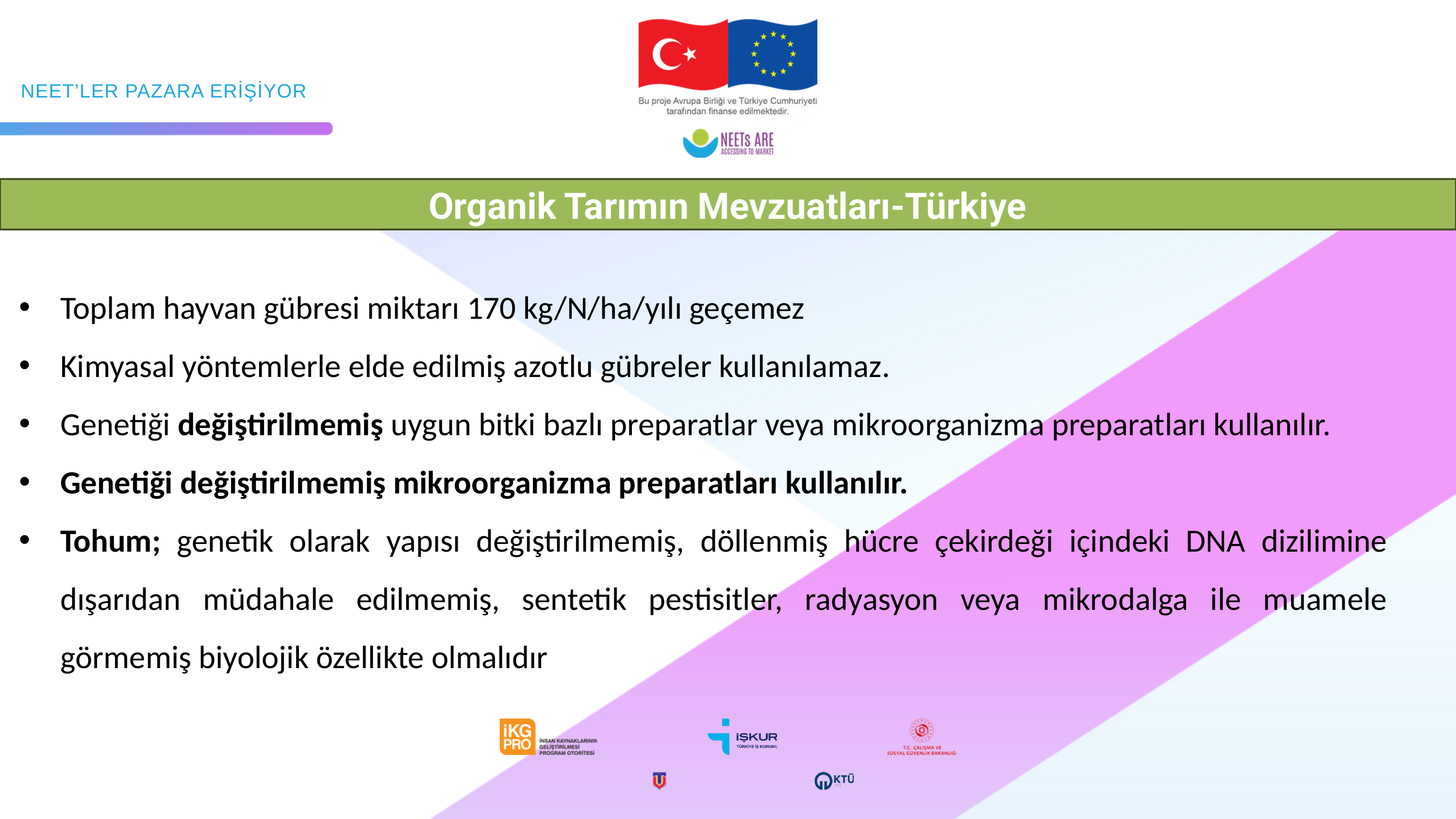

Organik Tarımın Mevzuatları-Türkiye
Toplam hayvan gübresi miktarı 170 kg/N/ha/yılı geçemez
Kimyasal yöntemlerle elde edilmiş azotlu gübreler kullanılamaz.
Genetiği değiştirilmemiş uygun bitki bazlı preparatlar veya mikroorganizma preparatları kullanılır.
Genetiği değiştirilmemiş mikroorganizma preparatları kullanılır.
Tohum; genetik olarak yapısı değiştirilmemiş, döllenmiş hücre çekirdeği içindeki DNA dizilimine dışarıdan müdahale edilmemiş, sentetik pestisitler, radyasyon veya mikrodalga ile muamele görmemiş biyolojik özellikte olmalıdır